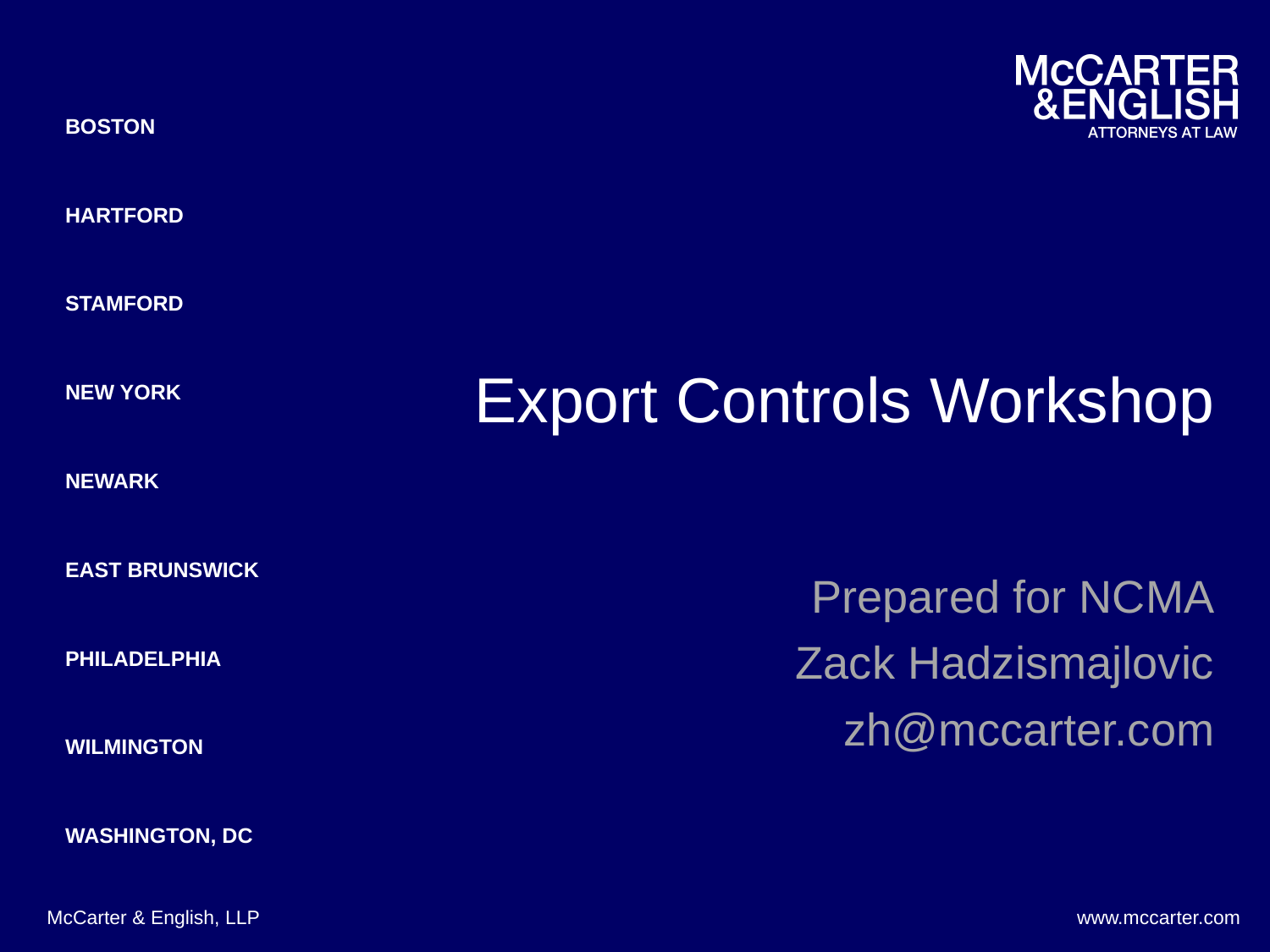

# Export Controls Workshop
Prepared for NCMA
Zack Hadzismajlovic
zh@mccarter.com